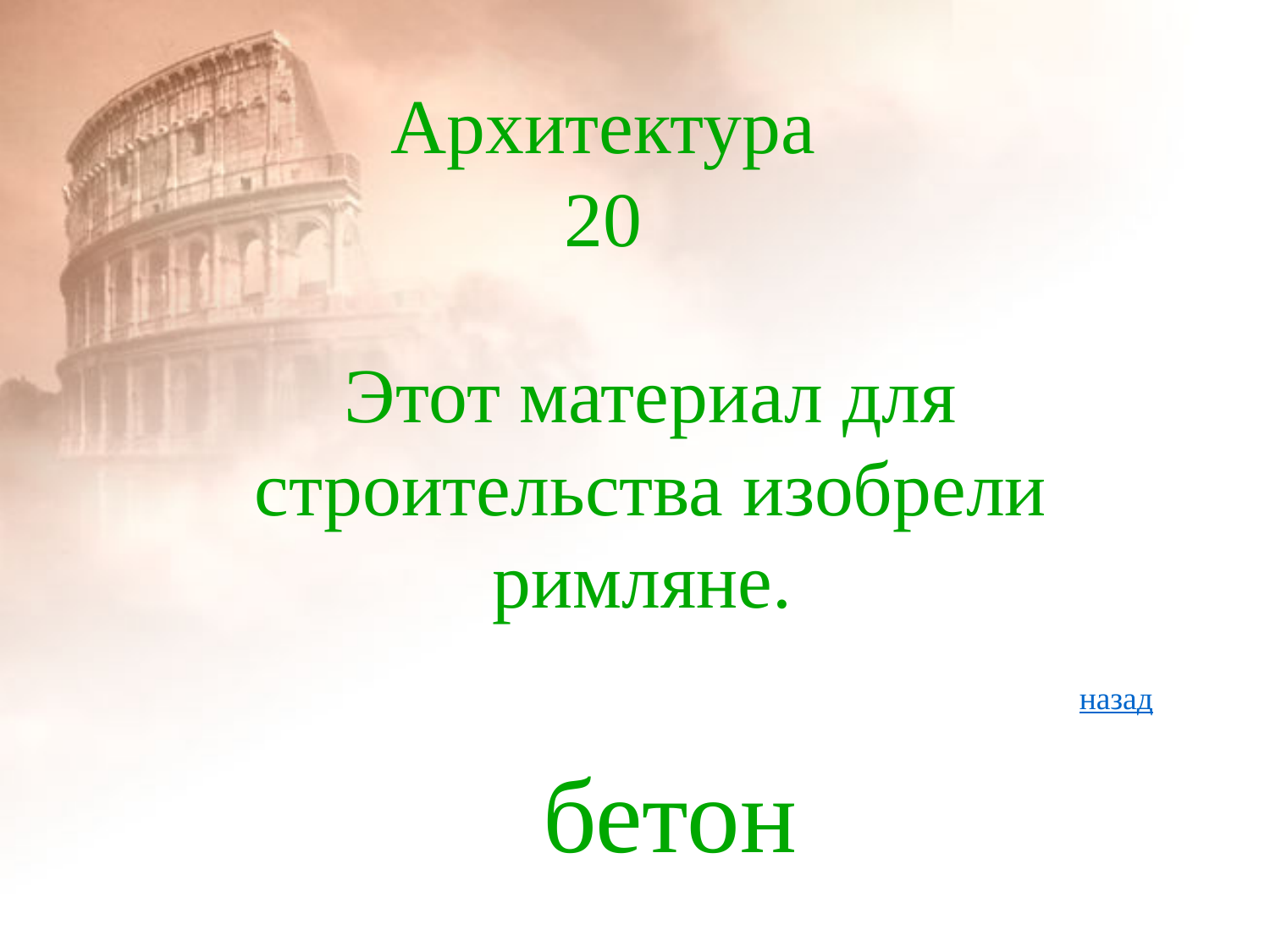

# Архитектура 20
Этот материал для строительства изобрели римляне.

назад
бетон